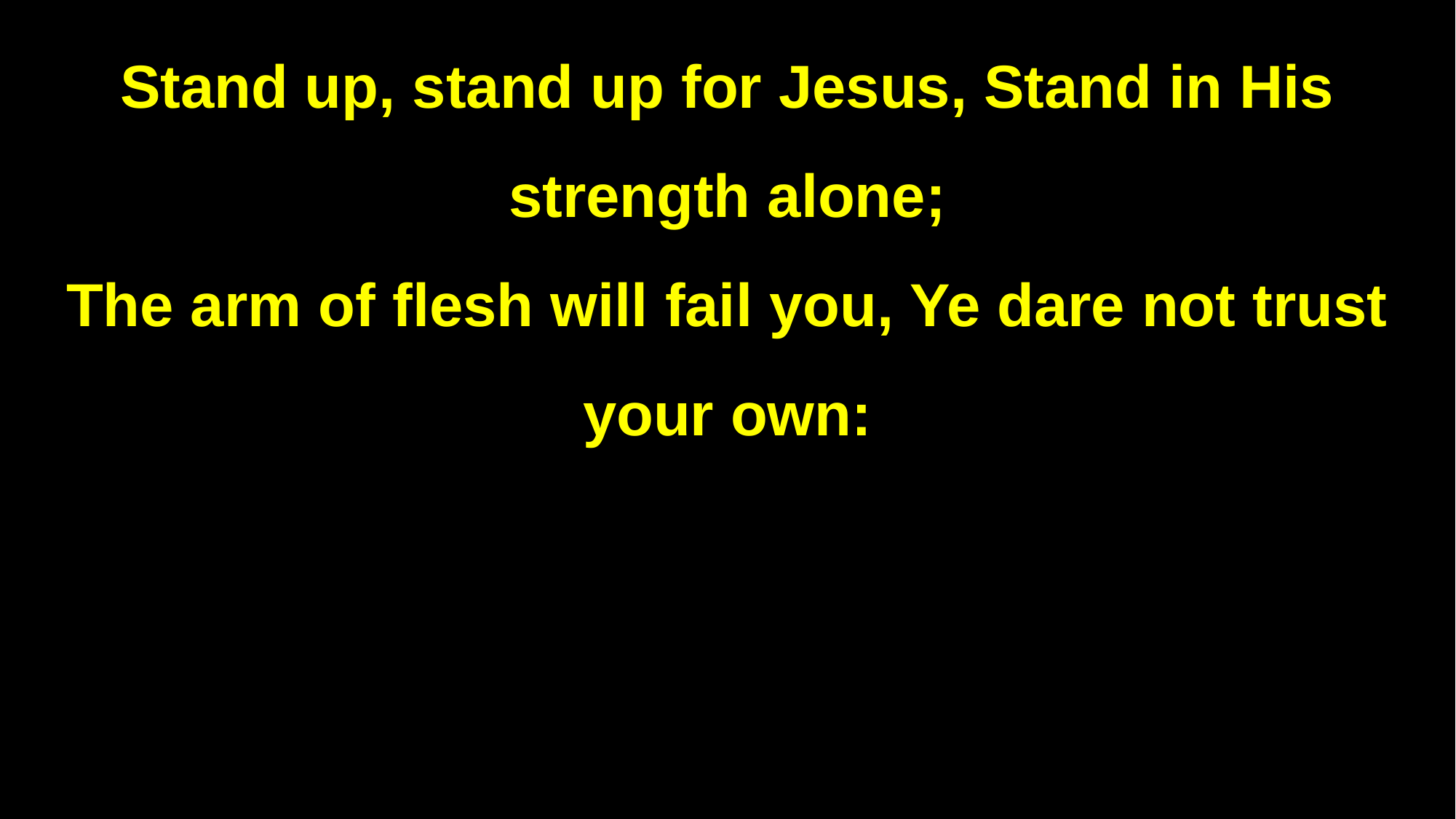

Stand up, stand up for Jesus, Stand in His strength alone;
The arm of flesh will fail you, Ye dare not trust your own: